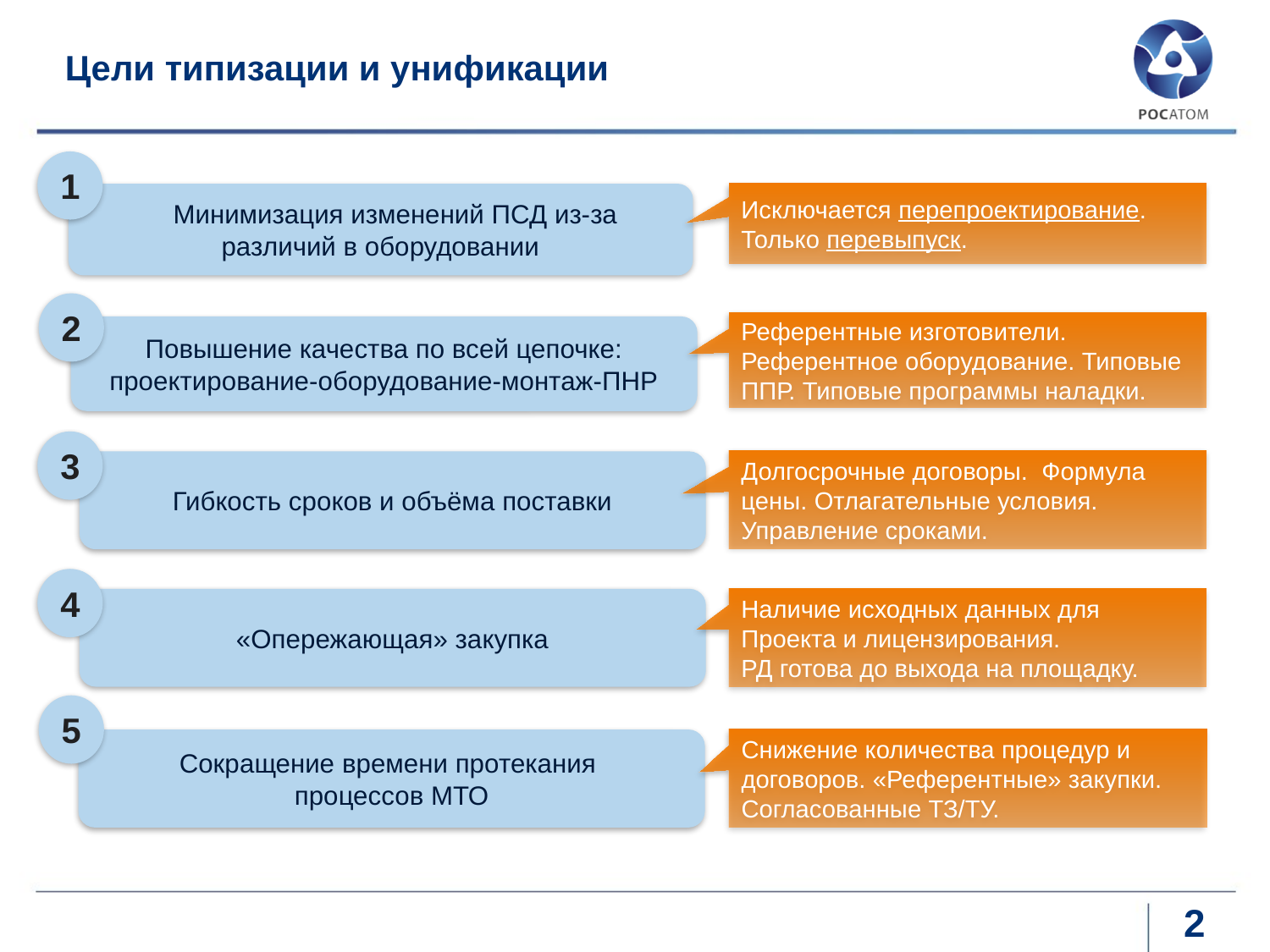

# Цели типизации и унификации
1
Исключается перепроектирование. Только перевыпуск.
    Минимизация изменений ПСД из-за различий в оборудовании
2
Референтные изготовители. Референтное оборудование. Типовые ППР. Типовые программы наладки.
Повышение качества по всей цепочке: проектирование-оборудование-монтаж-ПНР
3
Долгосрочные договоры.  Формула цены. Отлагательные условия. Управление сроками.
Гибкость сроков и объёма поставки
4
«Опережающая» закупка
Наличие исходных данных для Проекта и лицензирования.
РД готова до выхода на площадку.
5
Снижение количества процедур и договоров. «Референтные» закупки. Согласованные ТЗ/ТУ.
Сокращение времени протекания
процессов МТО
2